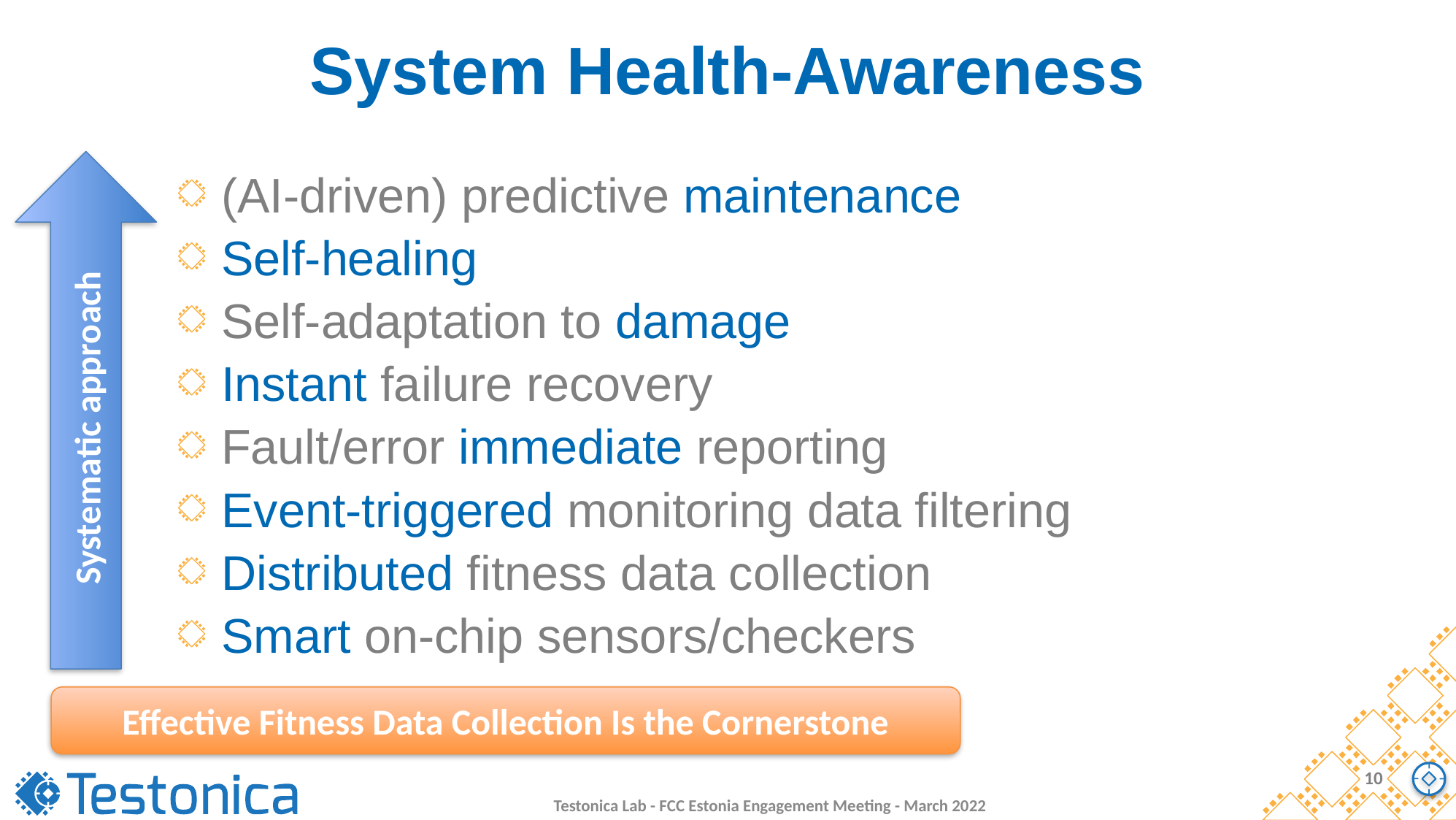

# System Health-Awareness
(AI-driven) predictive maintenance
Self-healing
Self-adaptation to damage
Instant failure recovery
Fault/error immediate reporting
Event-triggered monitoring data filtering
Distributed fitness data collection
Smart on-chip sensors/checkers
Systematic approach
Effective Fitness Data Collection Is the Cornerstone
10
Testonica Lab - FCC Estonia Engagement Meeting - March 2022